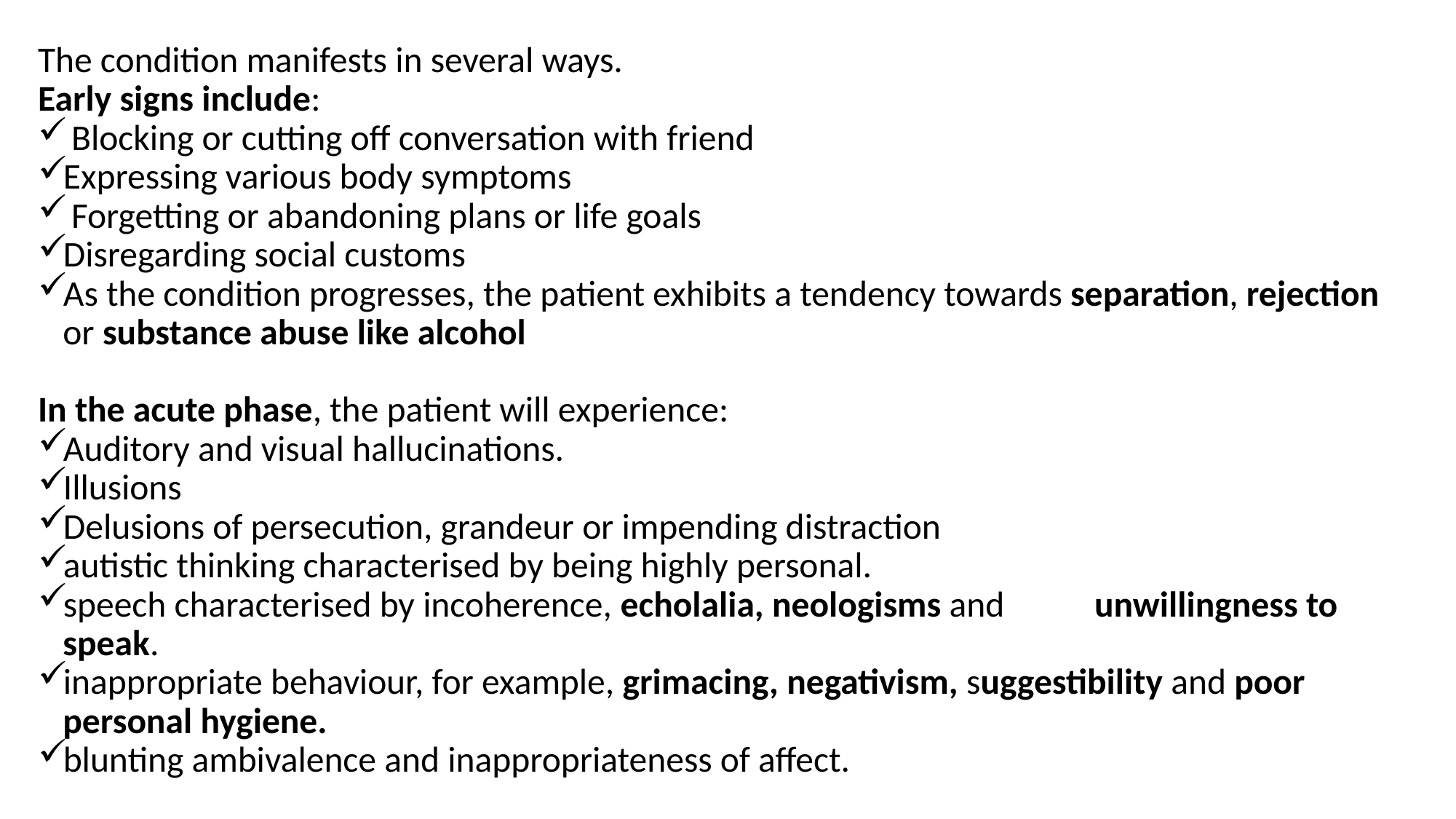

The condition manifests in several ways.
Early signs include:
 Blocking or cutting off conversation with friend
Expressing various body symptoms
 Forgetting or abandoning plans or life goals
Disregarding social customs
As the condition progresses, the patient exhibits a tendency towards separation, rejection or substance abuse like alcohol

In the acute phase, the patient will experience:
Auditory and visual hallucinations.
Illusions
Delusions of persecution, grandeur or impending distraction
autistic thinking characterised by being highly personal.
speech characterised by incoherence, echolalia, neologisms and           unwillingness to speak.
inappropriate behaviour, for example, grimacing, negativism, suggestibility and poor personal hygiene.
blunting ambivalence and inappropriateness of affect.